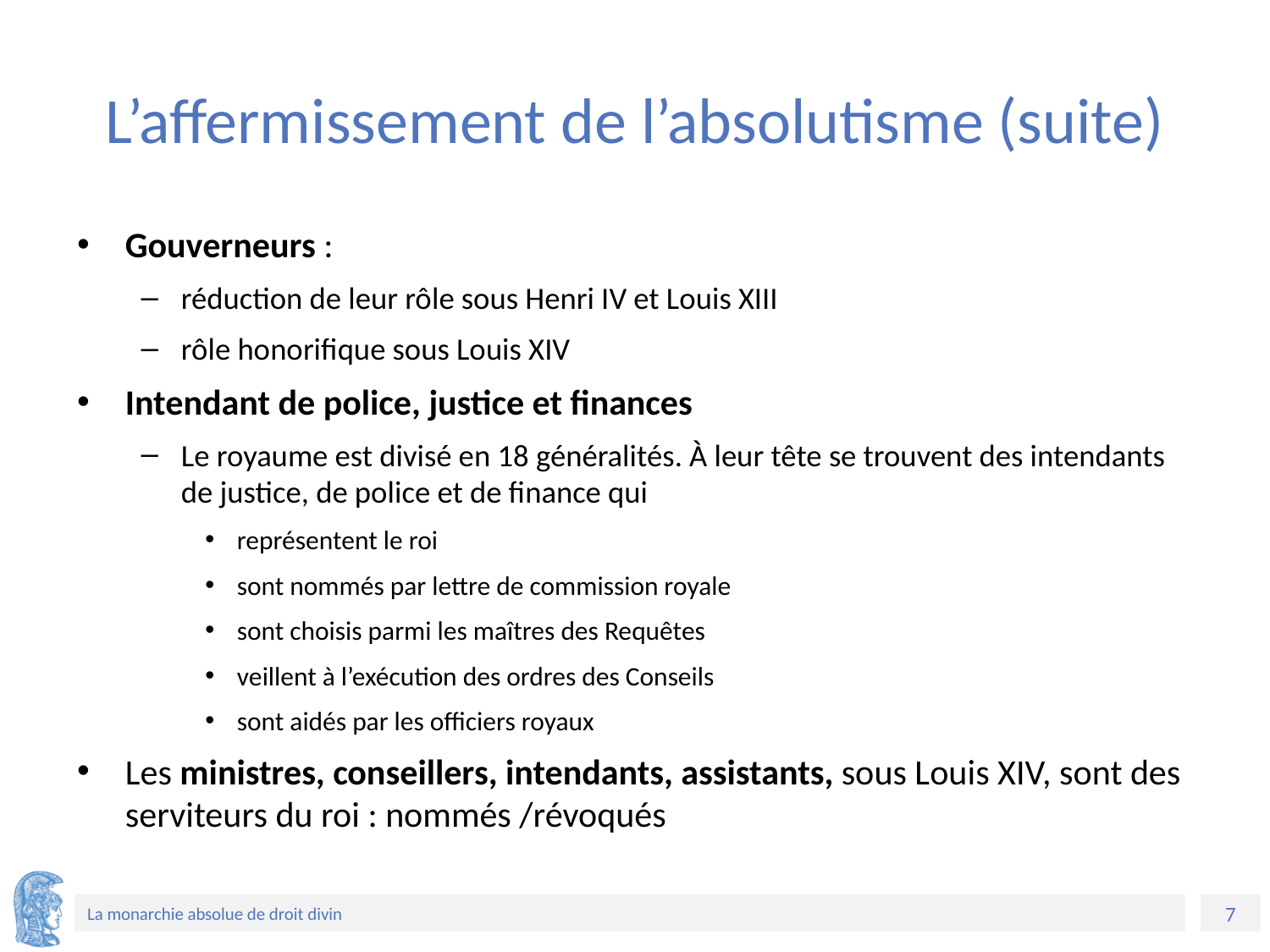

# L’affermissement de l’absolutisme (suite)
Gouverneurs :
réduction de leur rôle sous Henri IV et Louis XIII
rôle honorifique sous Louis XIV
Intendant de police, justice et finances
Le royaume est divisé en 18 généralités. À leur tête se trouvent des intendants de justice, de police et de finance qui
représentent le roi
sont nommés par lettre de commission royale
sont choisis parmi les maîtres des Requêtes
veillent à l’exécution des ordres des Conseils
sont aidés par les officiers royaux
Les ministres, conseillers, intendants, assistants, sous Louis XIV, sont des serviteurs du roi : nommés /révoqués